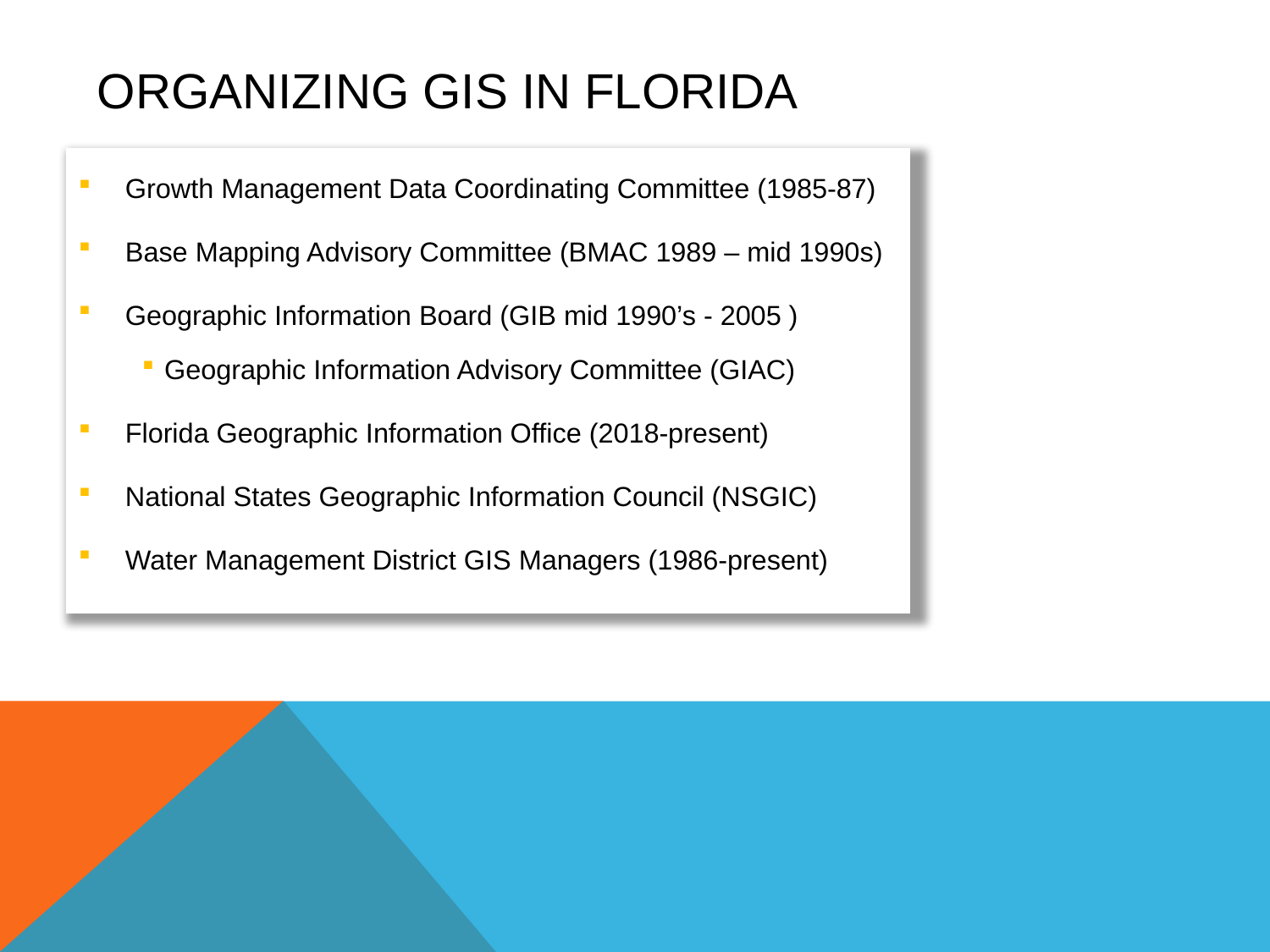

# Organizing GIS in Florida
Growth Management Data Coordinating Committee (1985-87)
Base Mapping Advisory Committee (BMAC 1989 – mid 1990s)
Geographic Information Board (GIB mid 1990’s - 2005 )
Geographic Information Advisory Committee (GIAC)
Florida Geographic Information Office (2018-present)
National States Geographic Information Council (NSGIC)
Water Management District GIS Managers (1986-present)